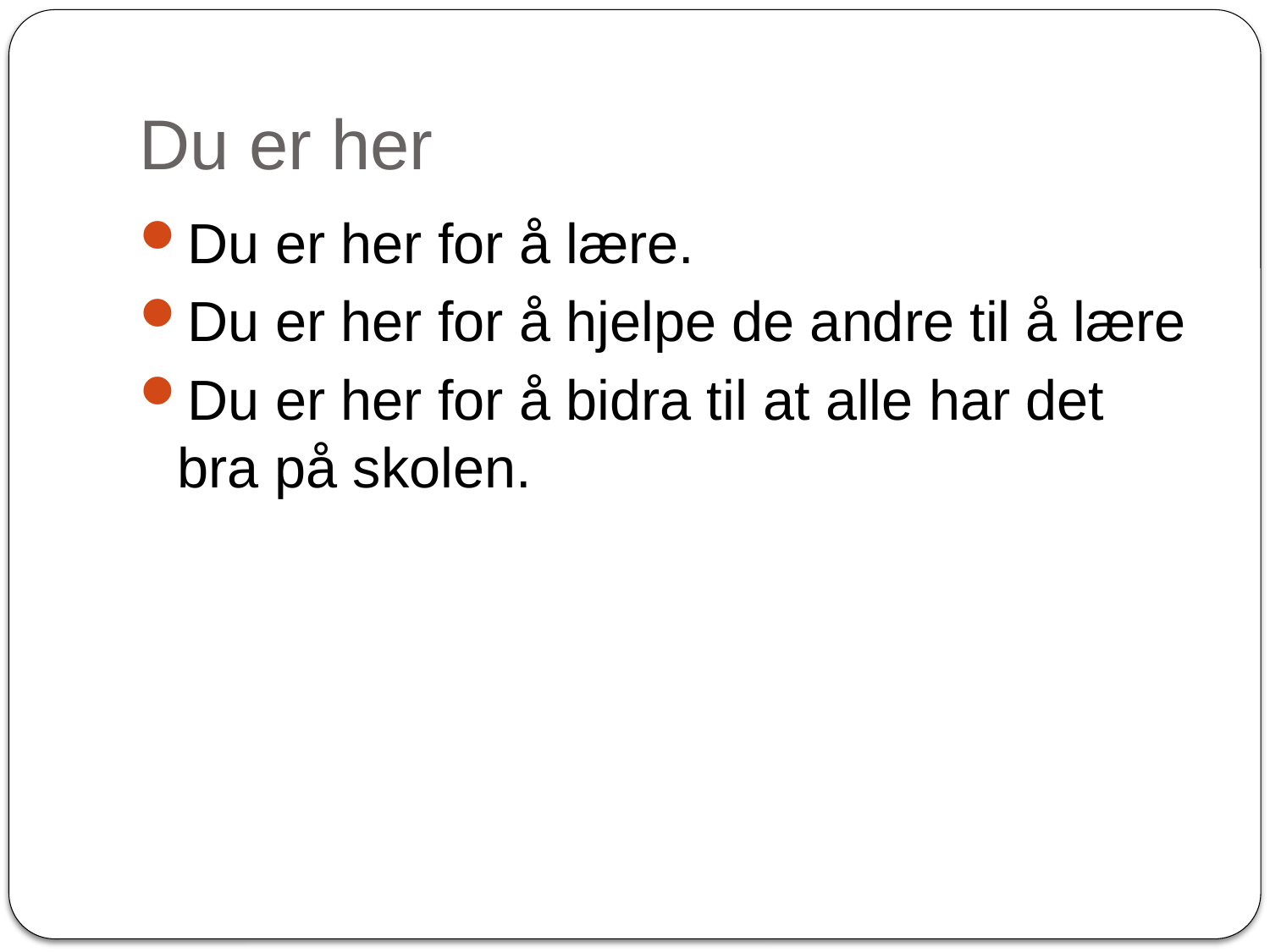

# Du er her
Du er her for å lære.
Du er her for å hjelpe de andre til å lære
Du er her for å bidra til at alle har det bra på skolen.